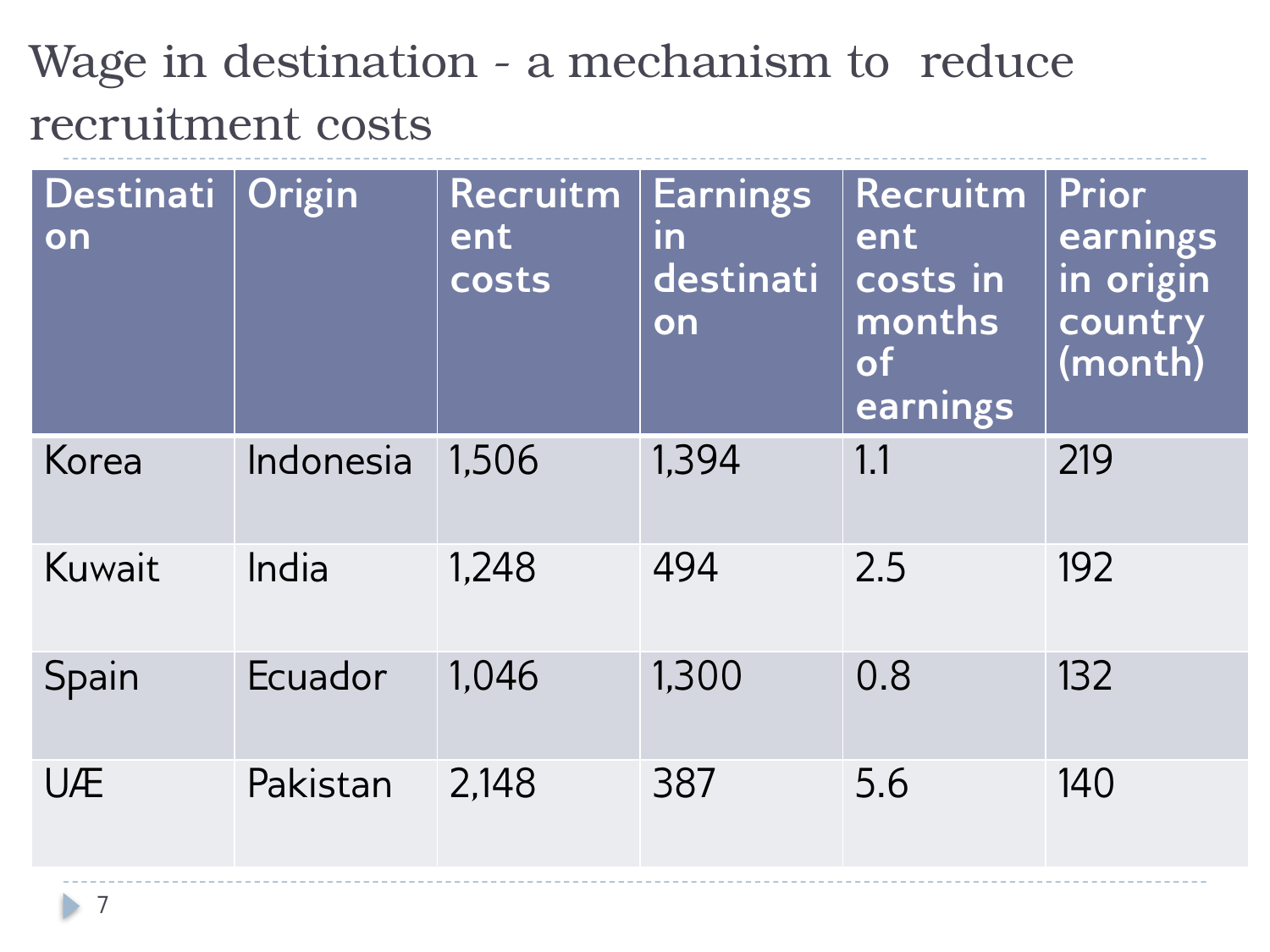

# Wage in destination - a mechanism to  reduce recruitment costs
| Destination | Origin | Recruitment costs | Earnings in destination | Recruitment costs in months of earnings | Prior earnings in origin country (month) |
| --- | --- | --- | --- | --- | --- |
| Korea | Indonesia | 1,506 | 1,394 | 1.1 | 219 |
| Kuwait | India | 1,248 | 494 | 2.5 | 192 |
| Spain | Ecuador | 1,046 | 1,300 | 0.8 | 132 |
| UAE | Pakistan | 2,148 | 387 | 5.6 | 140 |
7